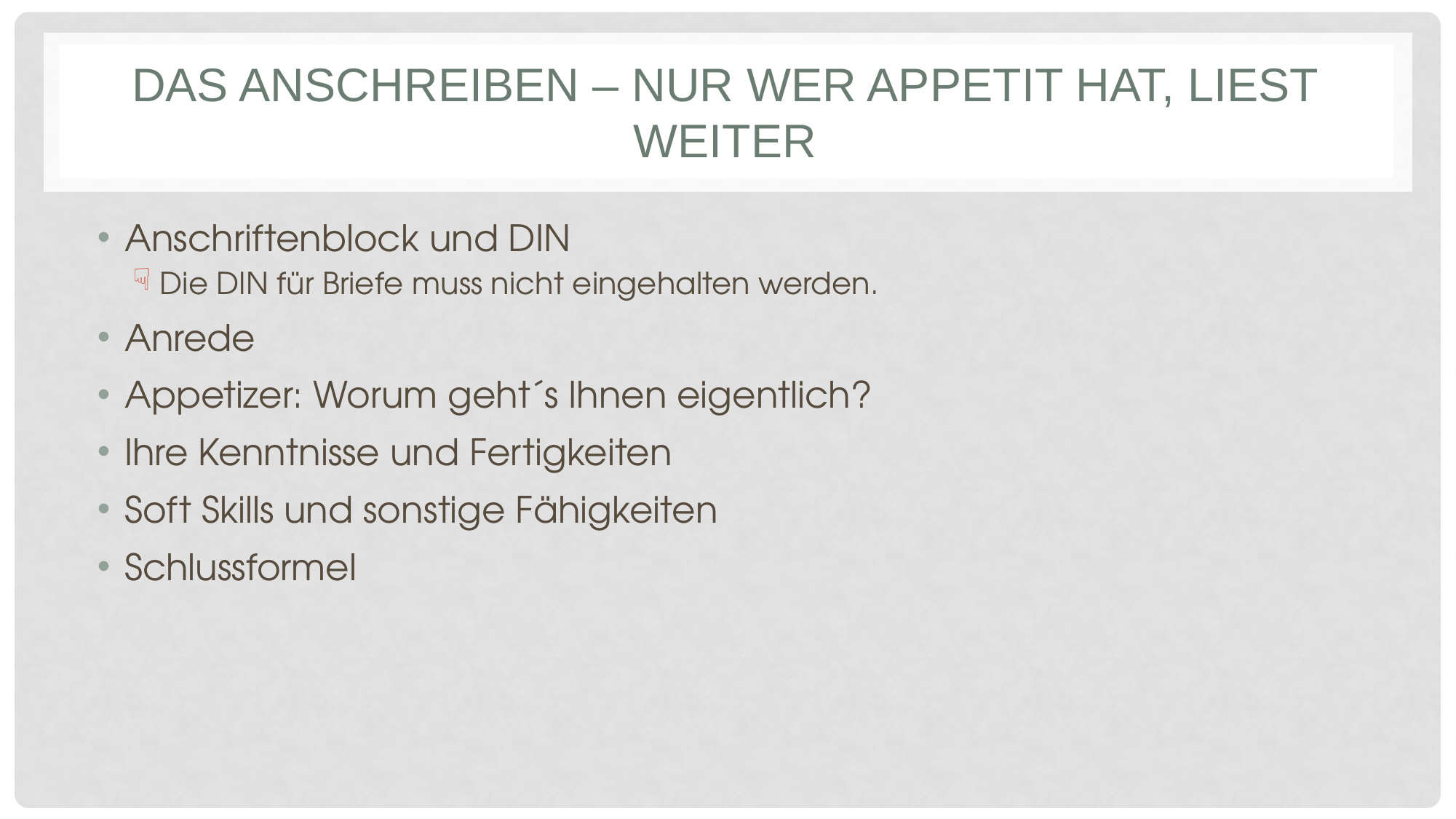

# Das Anschreiben – nur wer Appetit hat, liest weiter
Anschriftenblock und DIN
Die DIN für Briefe muss nicht eingehalten werden.
Anrede
Appetizer: Worum geht´s Ihnen eigentlich?
Ihre Kenntnisse und Fertigkeiten
Soft Skills und sonstige Fähigkeiten
Schlussformel